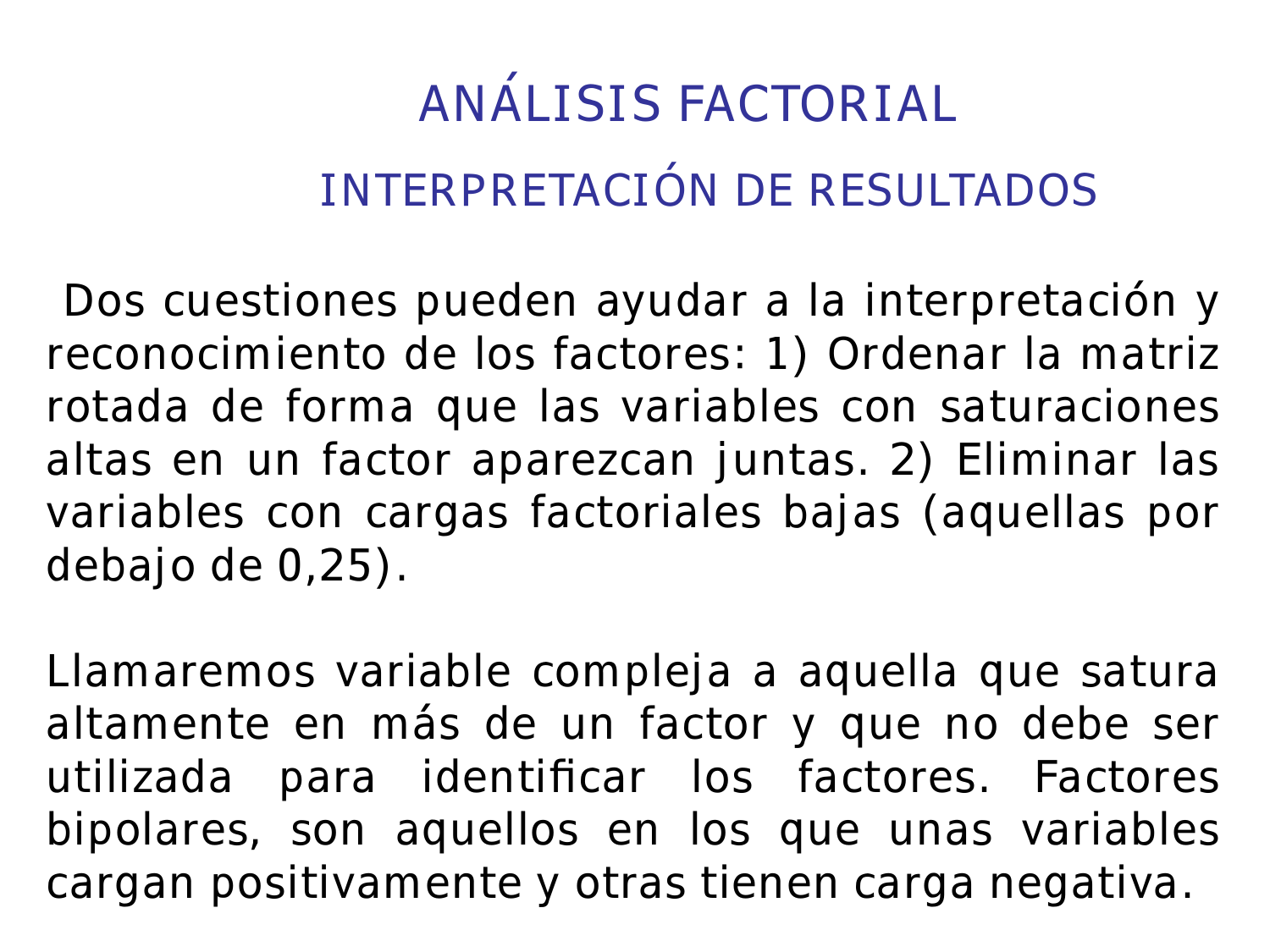

ANÁLISIS FACTORIAL
INTERPRETACIÓN DE RESULTADOS
 Dos cuestiones pueden ayudar a la interpretación y reconocimiento de los factores: 1) Ordenar la matriz rotada de forma que las variables con saturaciones altas en un factor aparezcan juntas. 2) Eliminar las variables con cargas factoriales bajas (aquellas por debajo de 0,25).

Llamaremos variable compleja a aquella que satura altamente en más de un factor y que no debe ser utilizada para identificar los factores. Factores bipolares, son aquellos en los que unas variables cargan positivamente y otras tienen carga negativa.